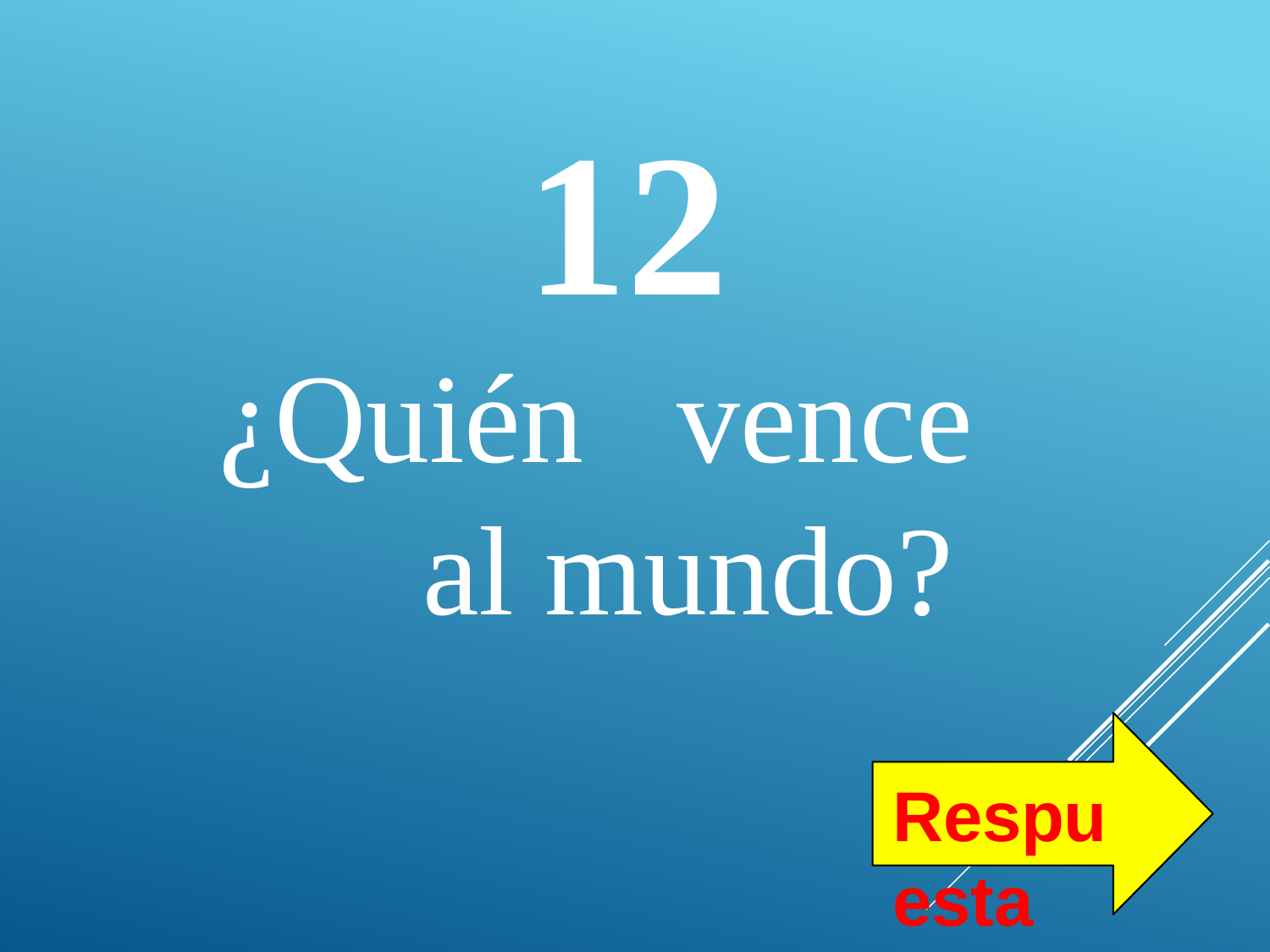

# 12
¿Quién	vence al mundo?

Respuesta